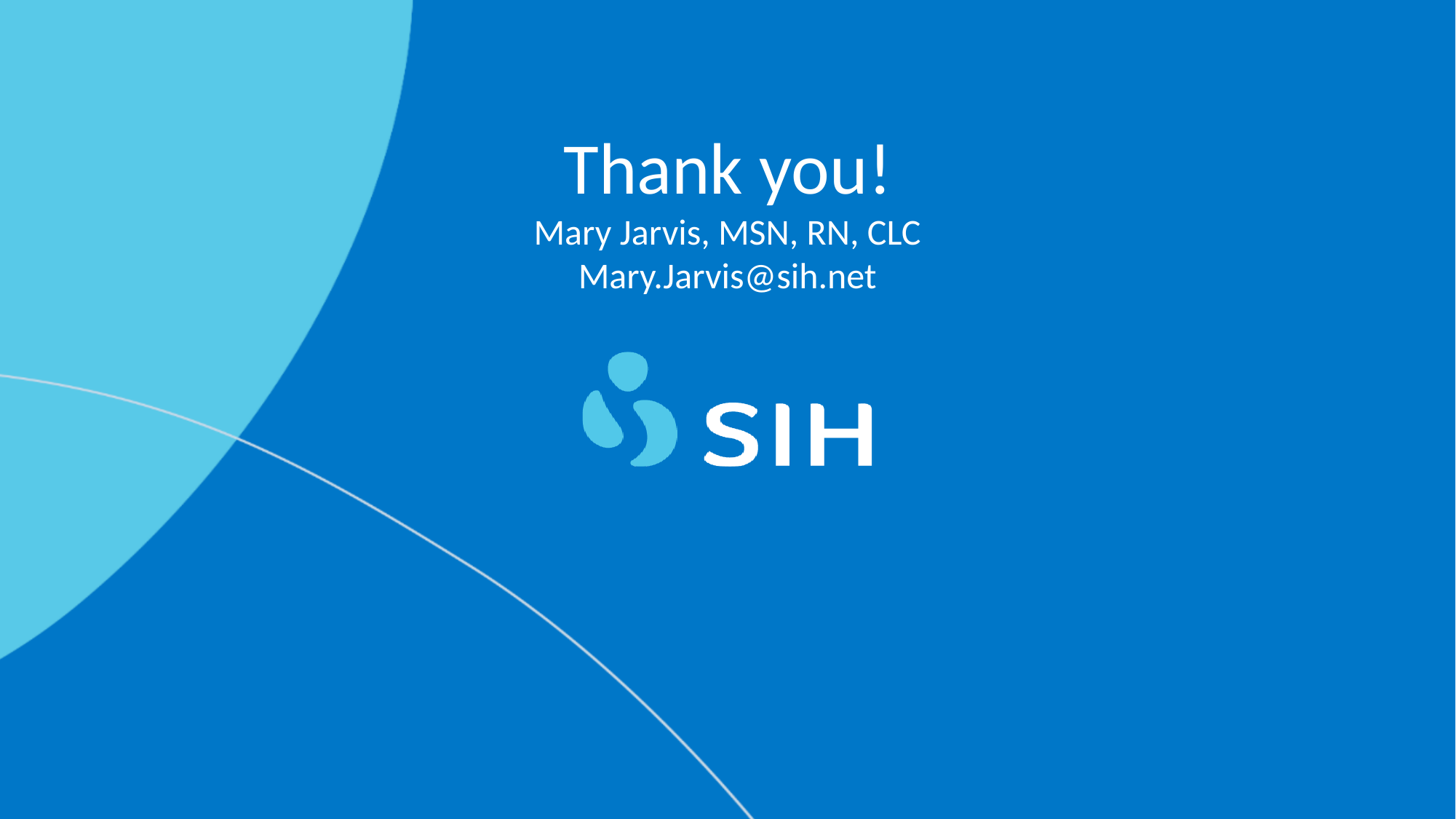

Thank you!
Mary Jarvis, MSN, RN, CLC
Mary.Jarvis@sih.net